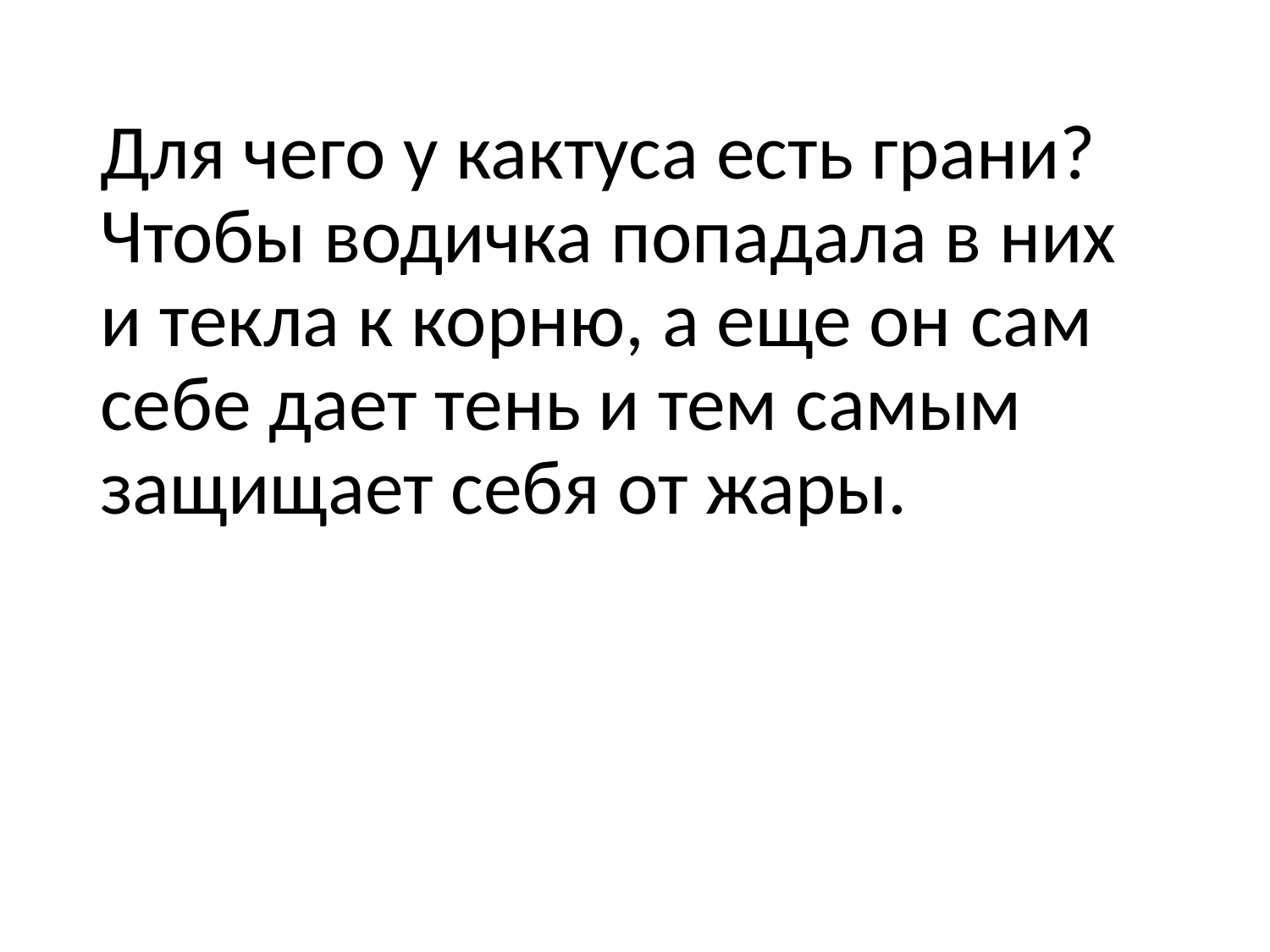

# Для чего у кактуса есть грани? Чтобы водичка попадала в них и текла к корню, а еще он сам себе дает тень и тем самым защищает себя от жары.